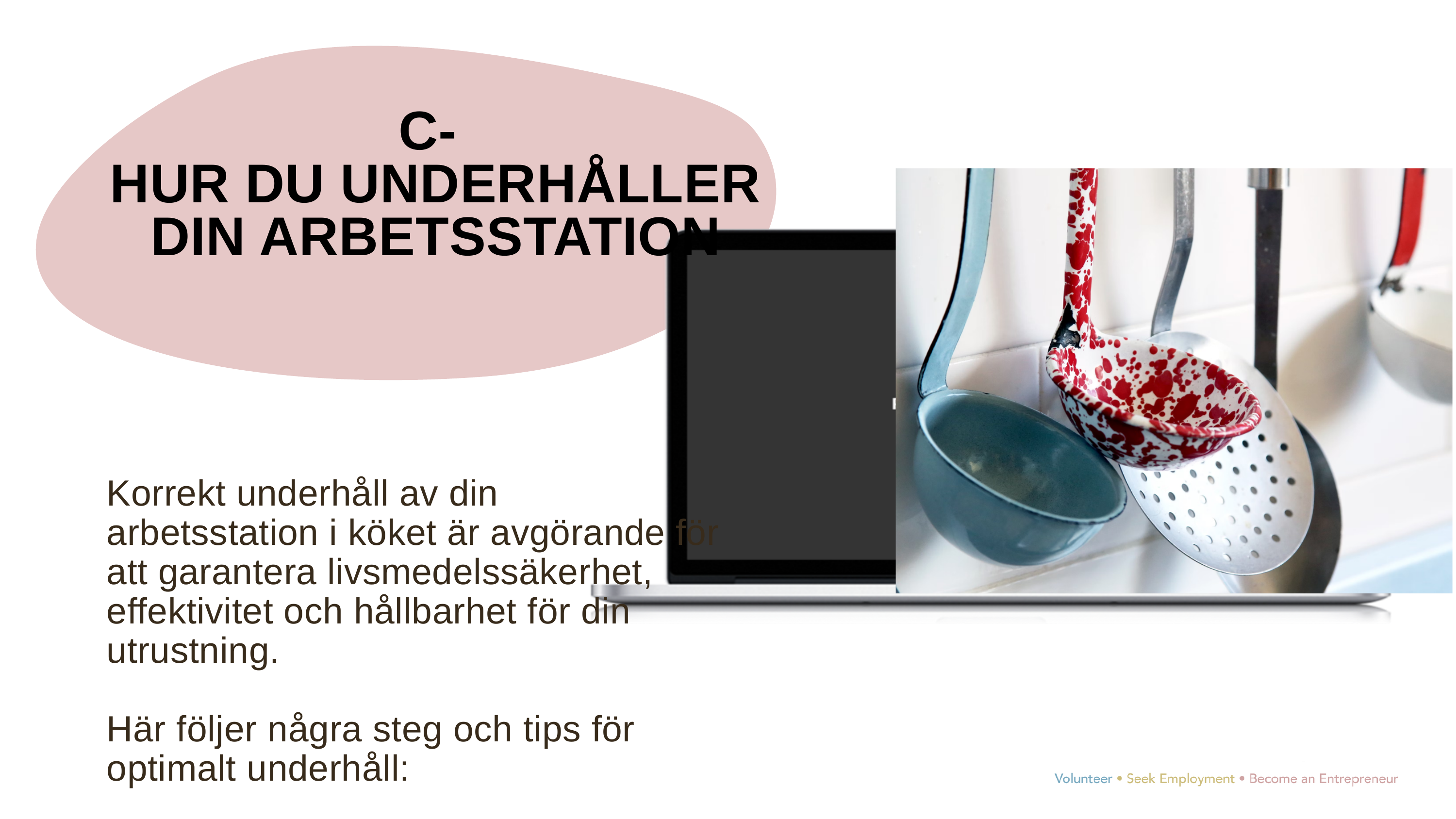

C-
HUR DU UNDERHÅLLER DIN ARBETSSTATION

Korrekt underhåll av din arbetsstation i köket är avgörande för att garantera livsmedelssäkerhet, effektivitet och hållbarhet för din utrustning.
Här följer några steg och tips för optimalt underhåll: